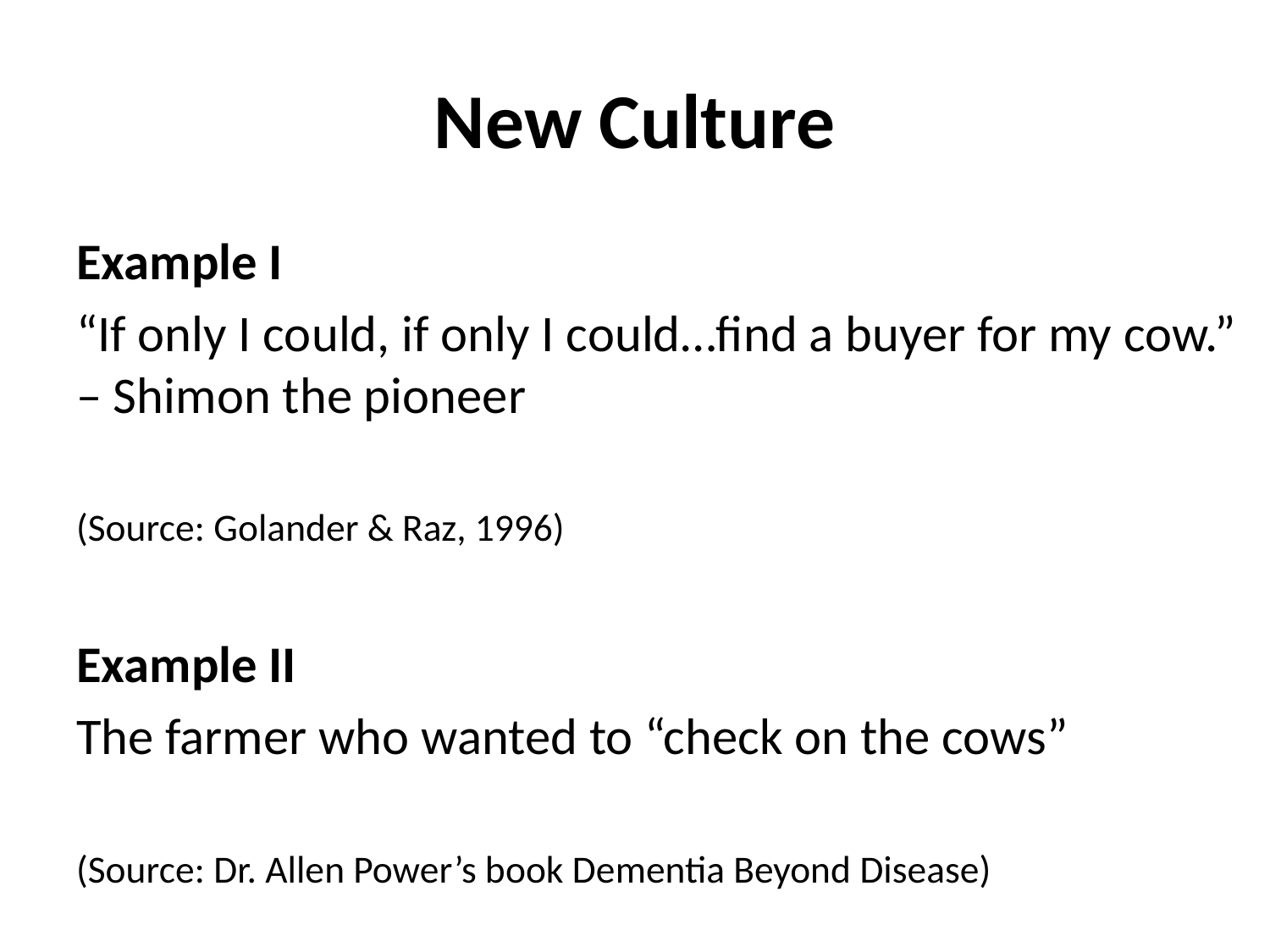

# New Culture
Example I
“If only I could, if only I could…find a buyer for my cow.” – Shimon the pioneer

(Source: Golander & Raz, 1996)

Example II
The farmer who wanted to “check on the cows”

(Source: Dr. Allen Power’s book Dementia Beyond Disease)